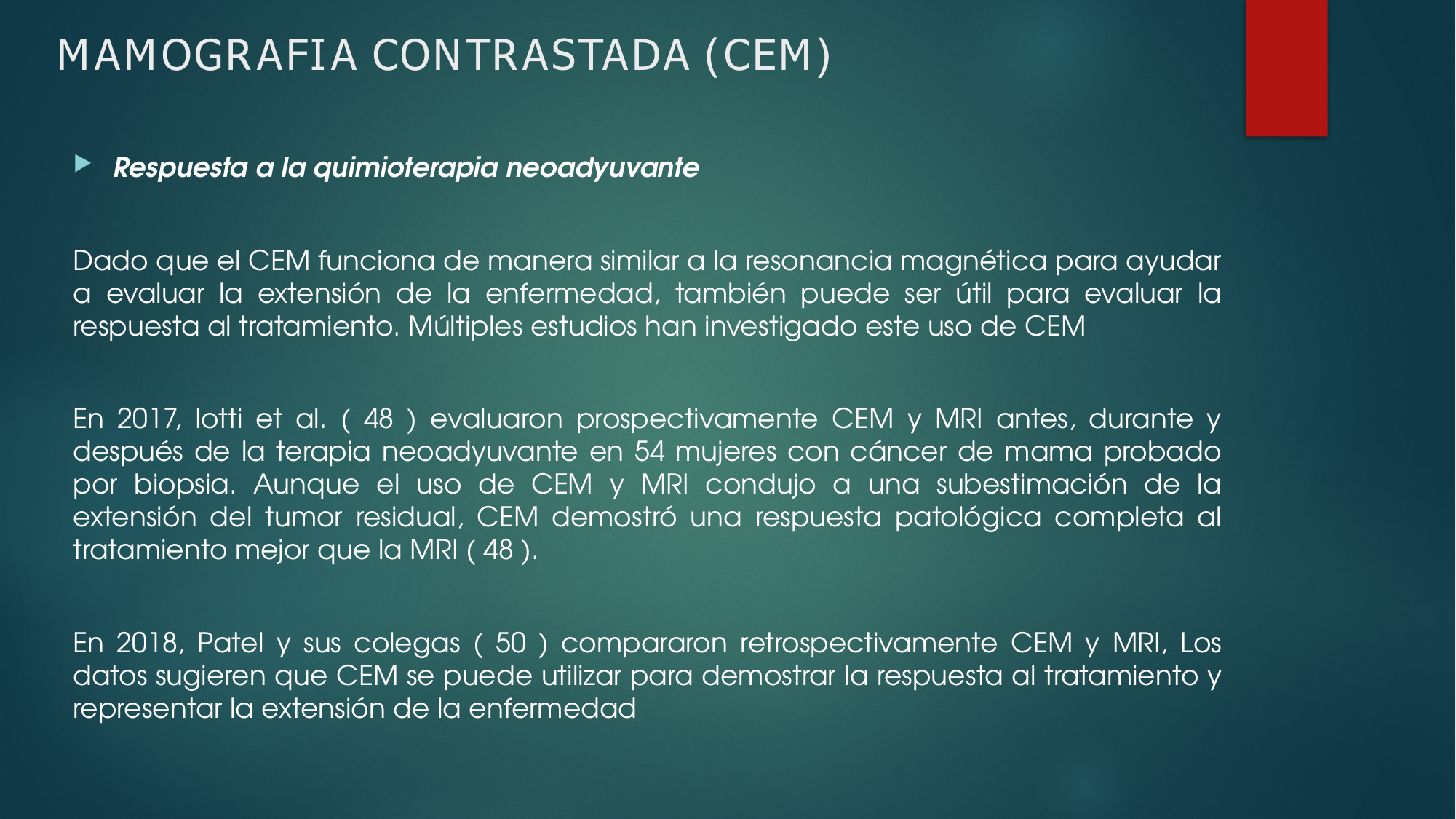

# MAMOGRAFIA CONTRASTADA (CEM)
Respuesta a la quimioterapia neoadyuvante

Dado que el CEM funciona de manera similar a la resonancia magnética para ayudar a evaluar la extensión de la enfermedad, también puede ser útil para evaluar la respuesta al tratamiento. Múltiples estudios han investigado este uso de CEM

En 2017, Iotti et al. ( 48 ) evaluaron prospectivamente CEM y MRI antes, durante y después de la terapia neoadyuvante en 54 mujeres con cáncer de mama probado por biopsia. Aunque el uso de CEM y MRI condujo a una subestimación de la extensión del tumor residual, CEM demostró una respuesta patológica completa al tratamiento mejor que la MRI ( 48 ).

En 2018, Patel y sus colegas ( 50 ) compararon retrospectivamente CEM y MRI, Los datos sugieren que CEM se puede utilizar para demostrar la respuesta al tratamiento y representar la extensión de la enfermedad